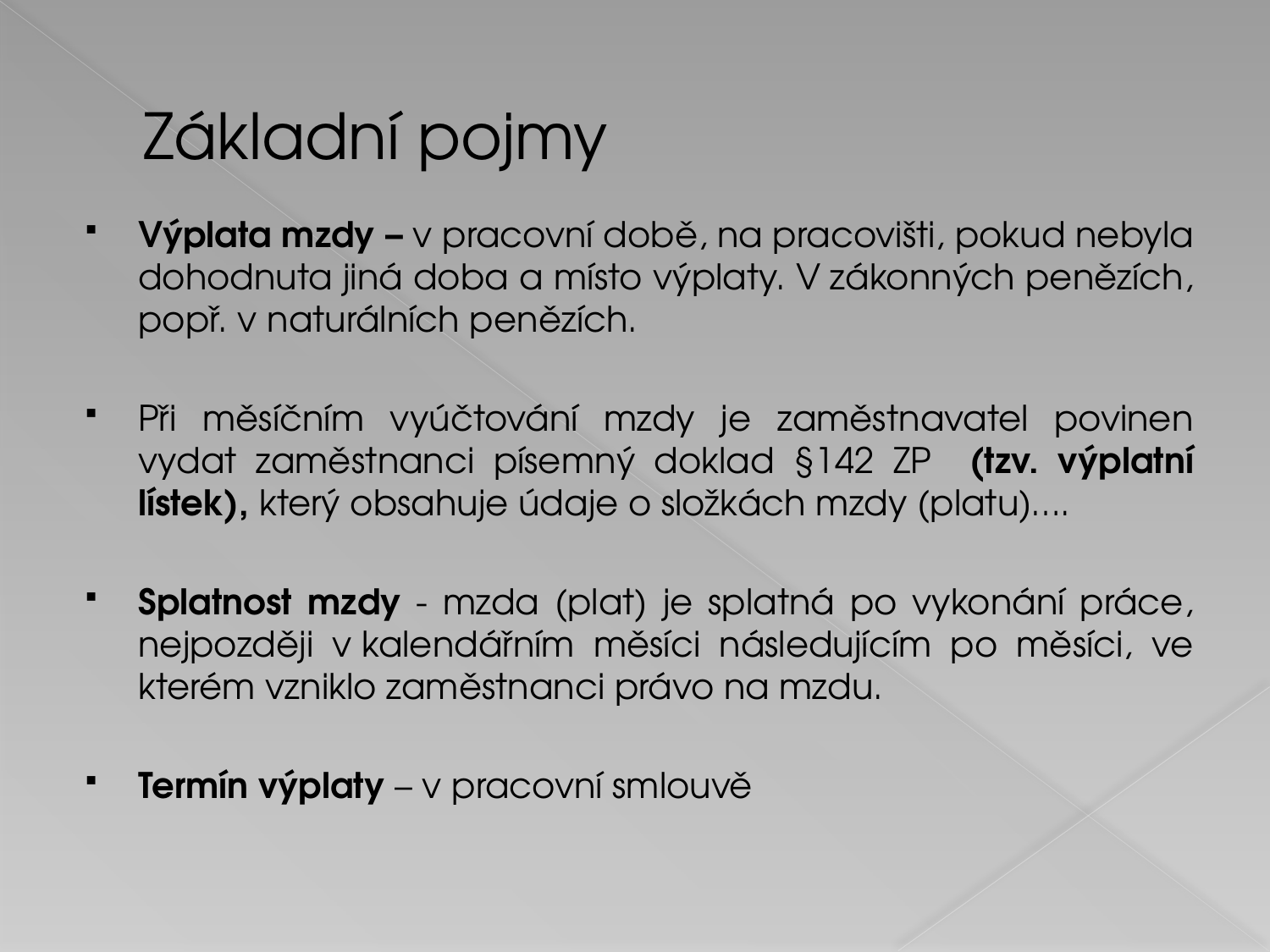

# Základní pojmy
Výplata mzdy – v pracovní době, na pracovišti, pokud nebyla dohodnuta jiná doba a místo výplaty. V zákonných penězích, popř. v naturálních penězích.

Při měsíčním vyúčtování mzdy je zaměstnavatel povinen vydat zaměstnanci písemný doklad §142 ZP  (tzv. výplatní lístek), který obsahuje údaje o složkách mzdy (platu)….

Splatnost mzdy - mzda (plat) je splatná po vykonání práce, nejpozději v kalendářním měsíci následujícím po měsíci, ve kterém vzniklo zaměstnanci právo na mzdu.

Termín výplaty – v pracovní smlouvě